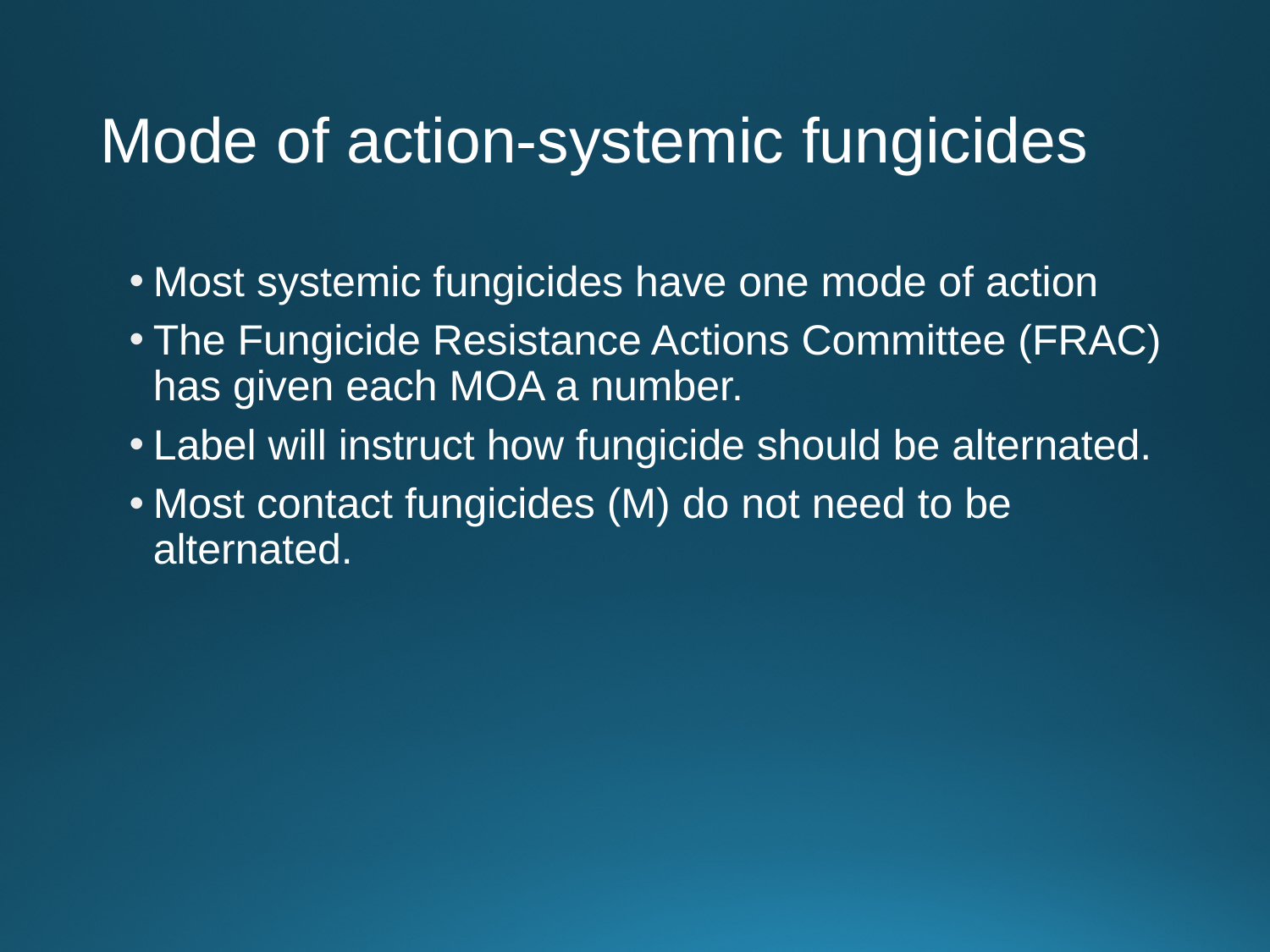

# Mode of action-systemic fungicides
Most systemic fungicides have one mode of action
The Fungicide Resistance Actions Committee (FRAC) has given each MOA a number.
Label will instruct how fungicide should be alternated.
Most contact fungicides (M) do not need to be alternated.